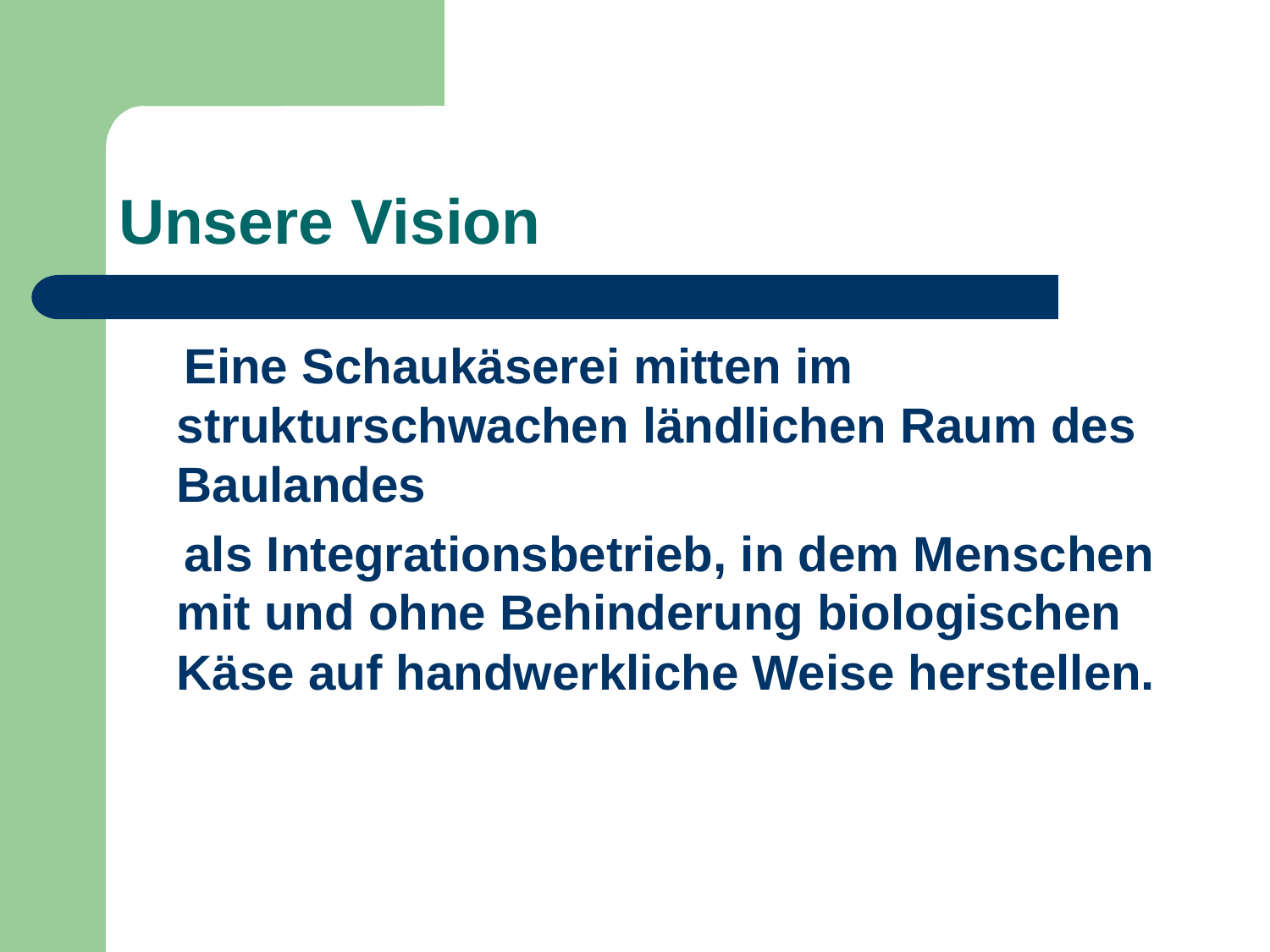

# Unsere Vision
    Eine Schaukäserei mitten im strukturschwachen ländlichen Raum des Baulandes
    als Integrationsbetrieb, in dem Menschen mit und ohne Behinderung biologischen Käse auf handwerkliche Weise herstellen.